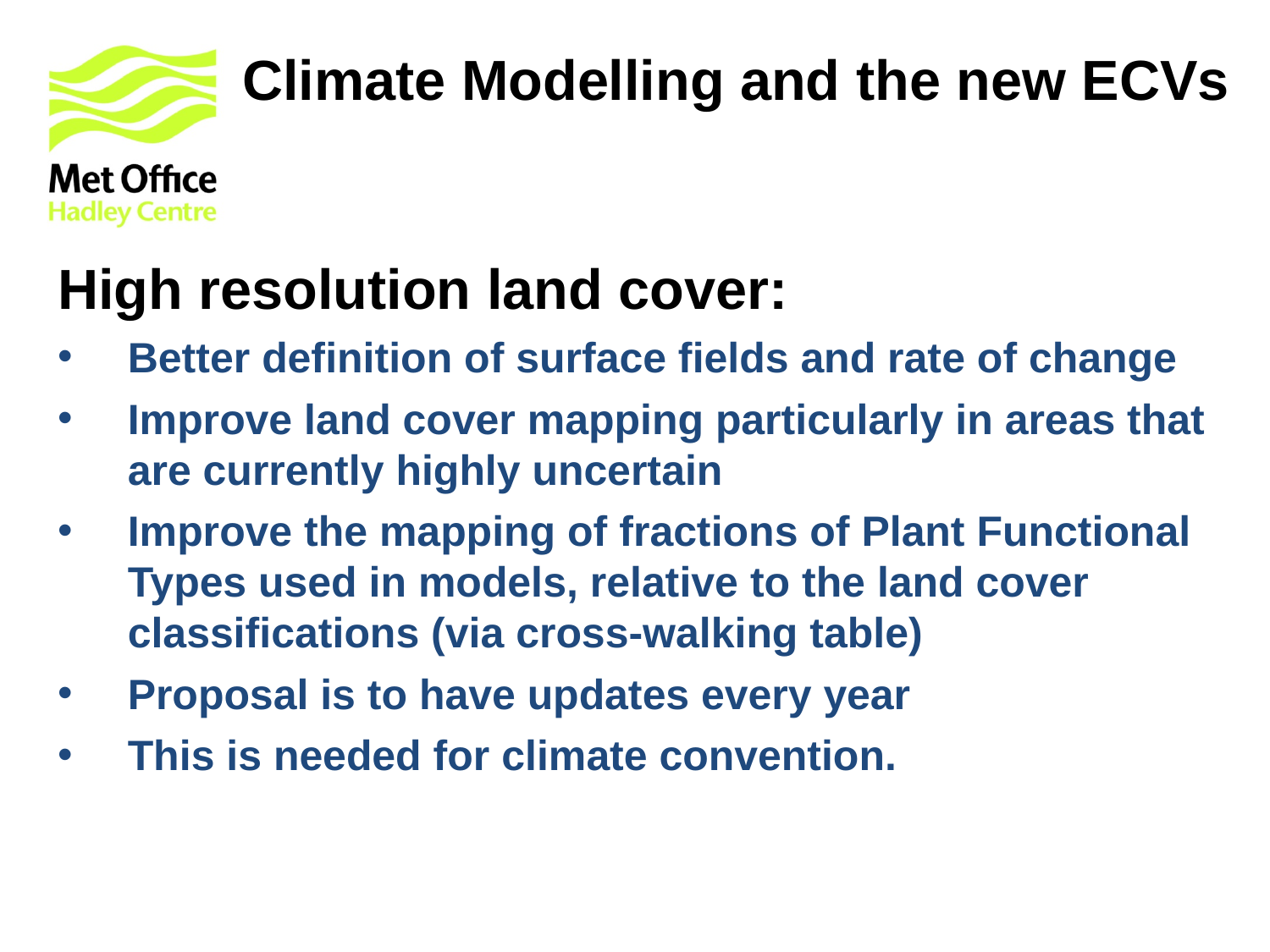

# Climate Modelling and the new ECVs
High resolution land cover:
Better definition of surface fields and rate of change
Improve land cover mapping particularly in areas that are currently highly uncertain
Improve the mapping of fractions of Plant Functional Types used in models, relative to the land cover classifications (via cross-walking table)
Proposal is to have updates every year
This is needed for climate convention.